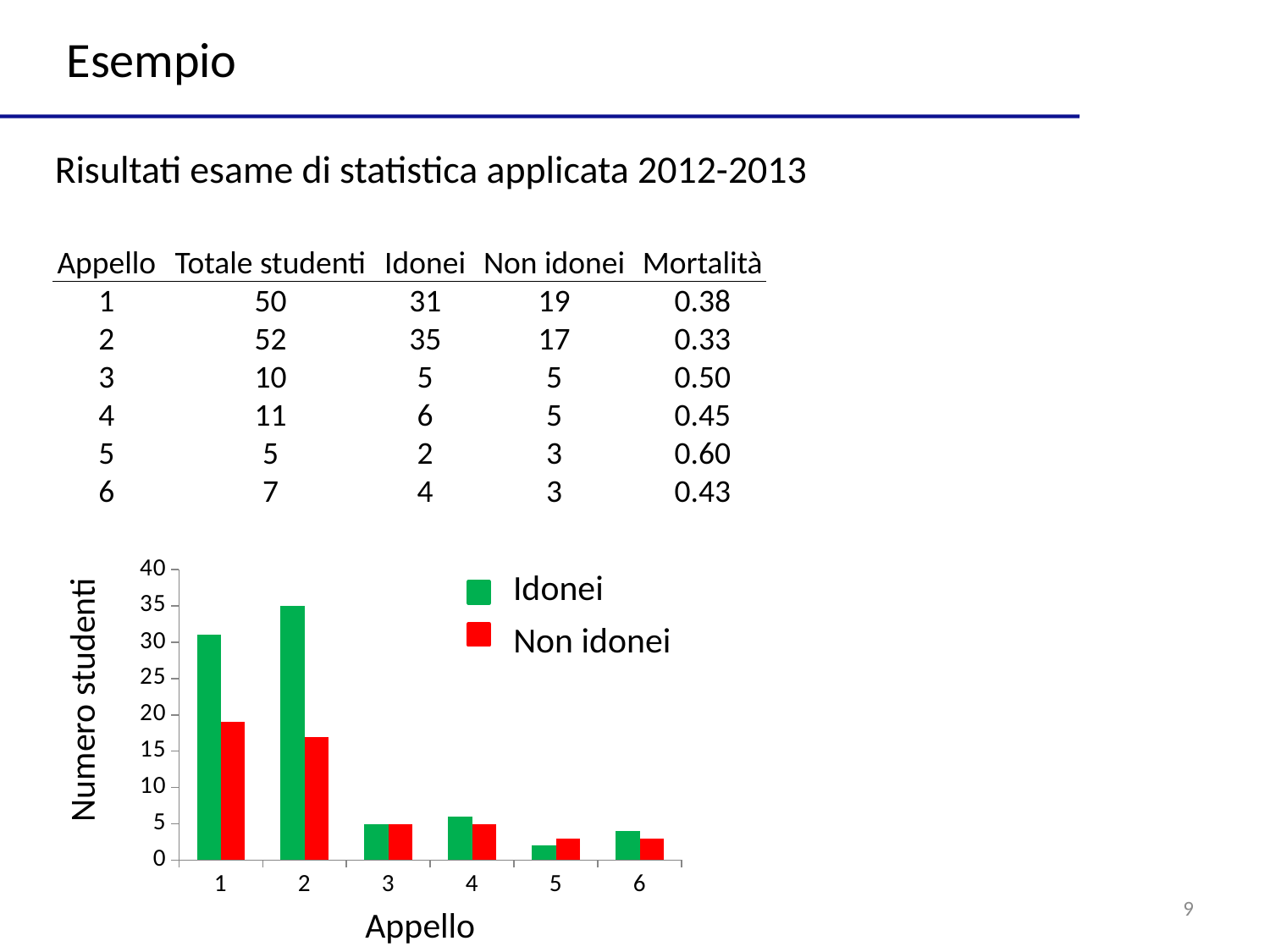

Esempio

Risultati esame di statistica applicata 2012-2013
| Appello | Totale studenti | Idonei | Non idonei | Mortalità |
| --- | --- | --- | --- | --- |
| 1 | 50 | 31 | 19 | 0.38 |
| 2 | 52 | 35 | 17 | 0.33 |
| 3 | 10 | 5 | 5 | 0.50 |
| 4 | 11 | 6 | 5 | 0.45 |
| 5 | 5 | 2 | 3 | 0.60 |
| 6 | 7 | 4 | 3 | 0.43 |

### Chart

| Category |  |  |
|---|---|---|
Idonei

Non idonei

Numero studenti
9
Appello